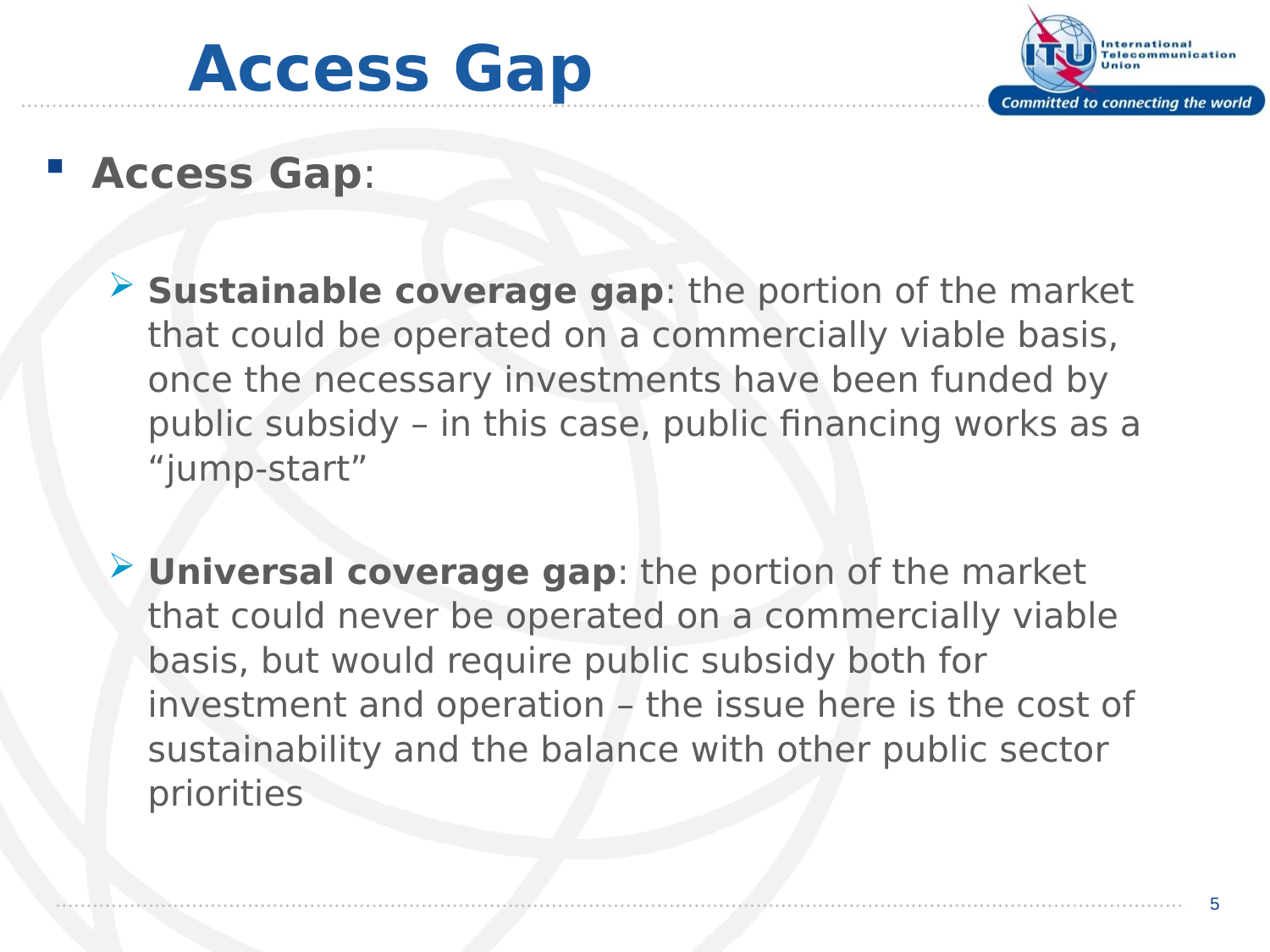

# Access Gap
Access Gap:

Sustainable coverage gap: the portion of the market that could be operated on a commercially viable basis, once the necessary investments have been funded by public subsidy – in this case, public financing works as a “jump-start”

Universal coverage gap: the portion of the market that could never be operated on a commercially viable basis, but would require public subsidy both for investment and operation – the issue here is the cost of sustainability and the balance with other public sector priorities
5